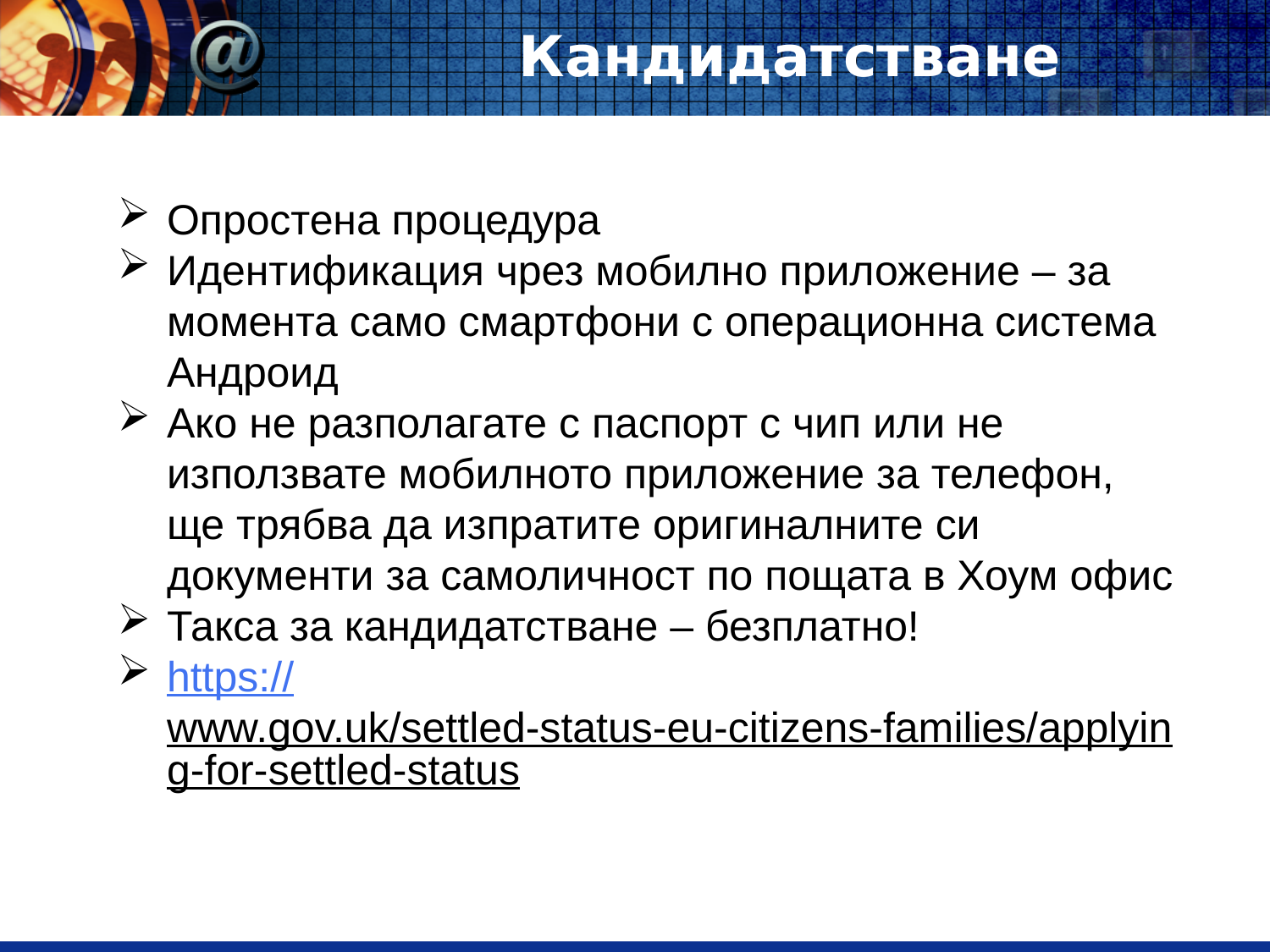

# Кандидатстване
Опростена процедура
Идентификация чрез мобилно приложение – за момента само смартфони с операционна система Андроид
Ако не разполагате с паспорт с чип или не използвате мобилното приложение за телефон, ще трябва да изпратите оригиналните си документи за самоличност по пощата в Хоум офис
Такса за кандидатстване – безплатно!
https://www.gov.uk/settled-status-eu-citizens-families/applying-for-settled-status